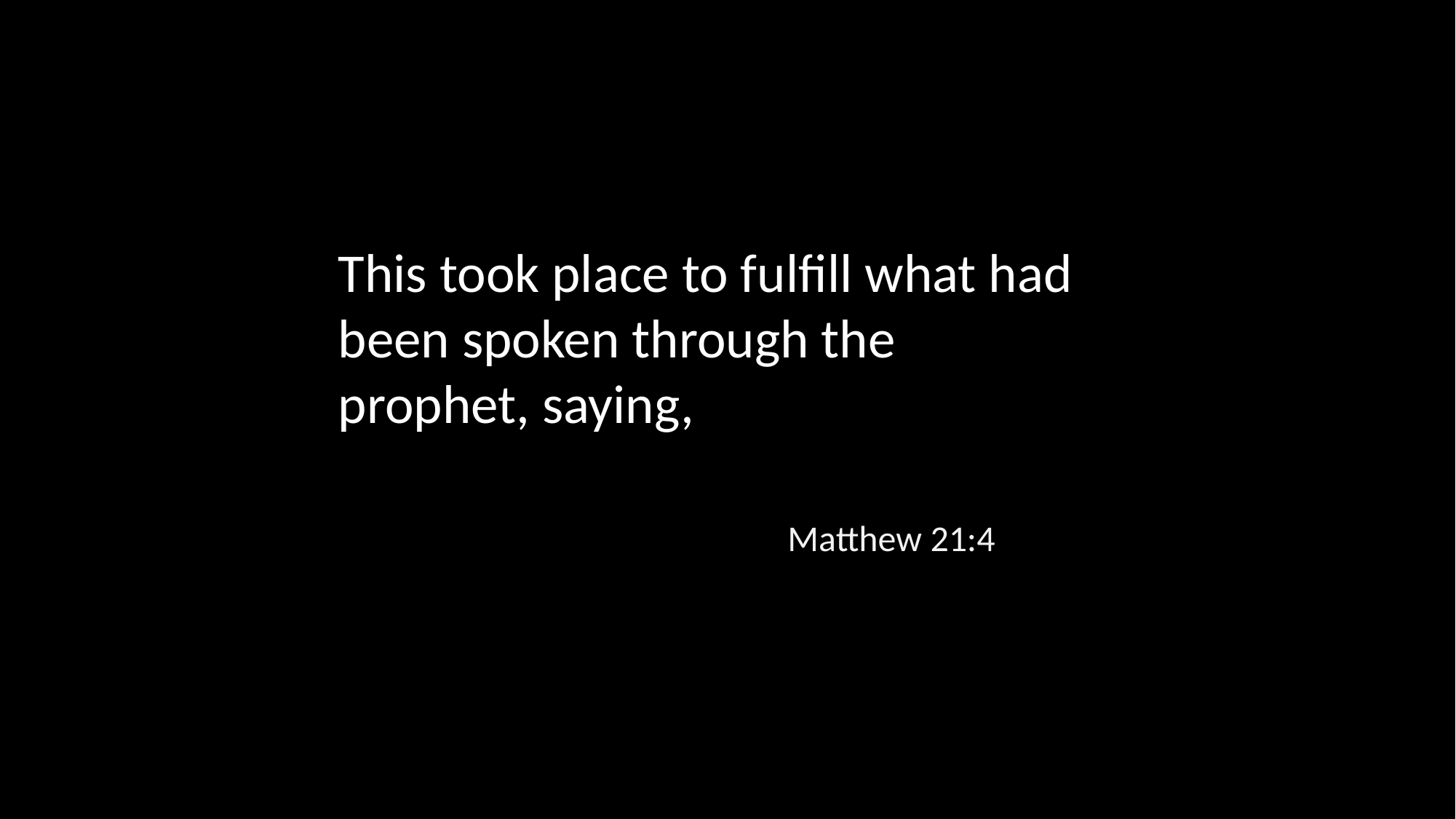

This took place to fulfill what had been spoken through the prophet, saying,
Matthew 21:4